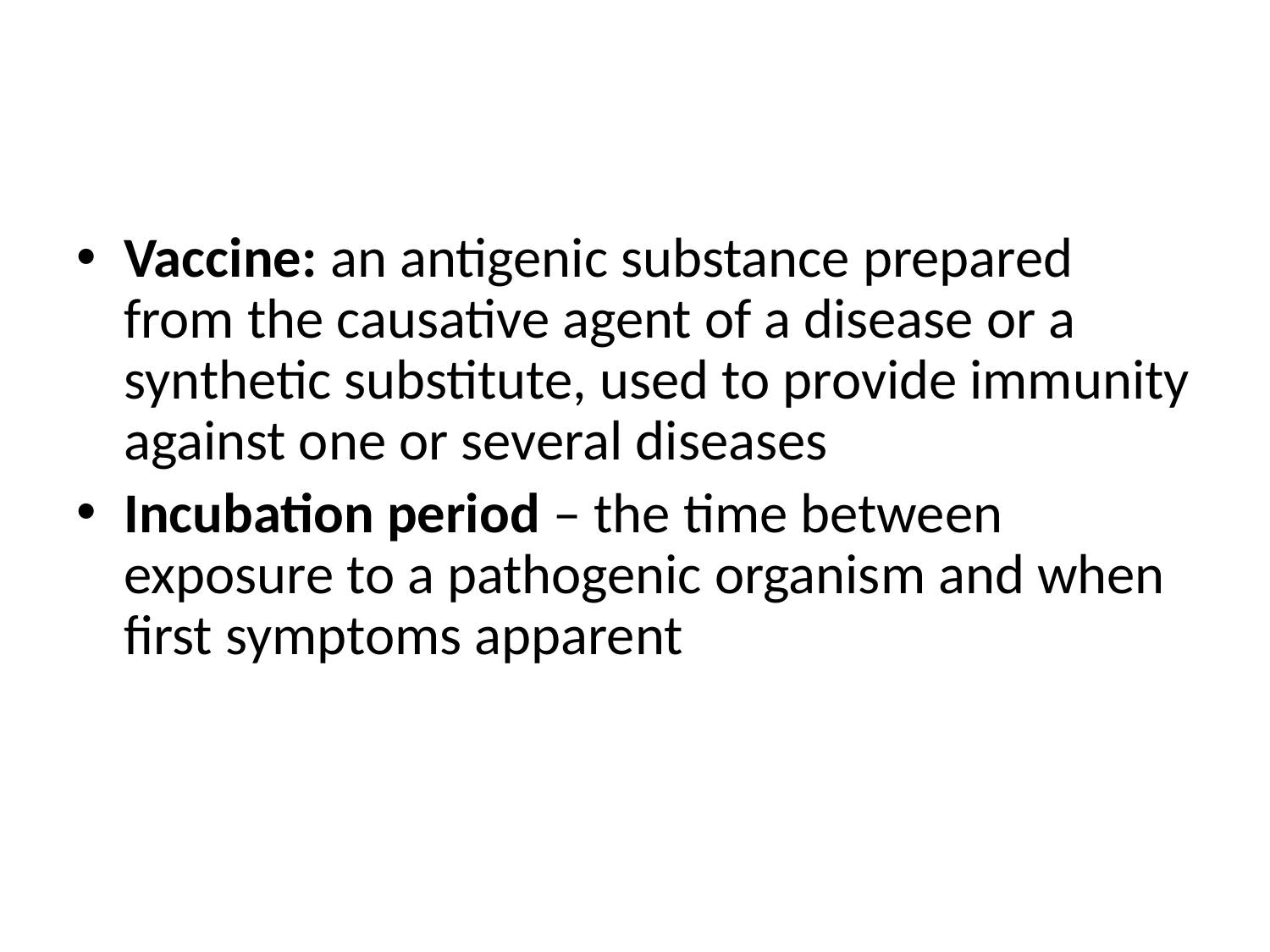

#
Vaccine: an antigenic substance prepared from the causative agent of a disease or a synthetic substitute, used to provide immunity against one or several diseases
Incubation period – the time between exposure to a pathogenic organism and when first symptoms apparent